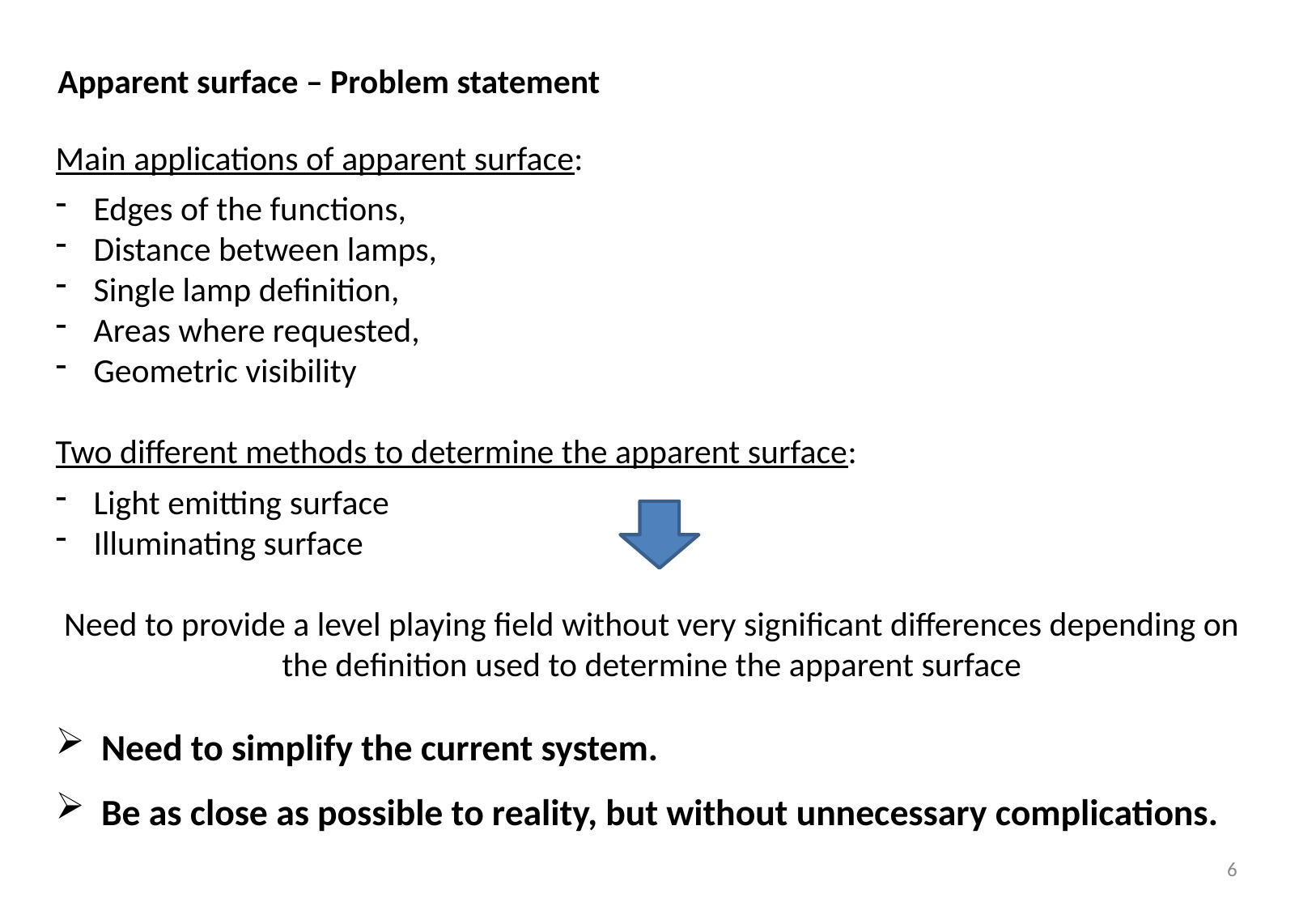

Apparent surface – Problem statement
Main applications of apparent surface:
Edges of the functions,
Distance between lamps,
Single lamp definition,
Areas where requested,
Geometric visibility

Two different methods to determine the apparent surface:
Light emitting surface
Illuminating surface

Need to provide a level playing field without very significant differences depending on the definition used to determine the apparent surface

Need to simplify the current system.
Be as close as possible to reality, but without unnecessary complications.

6